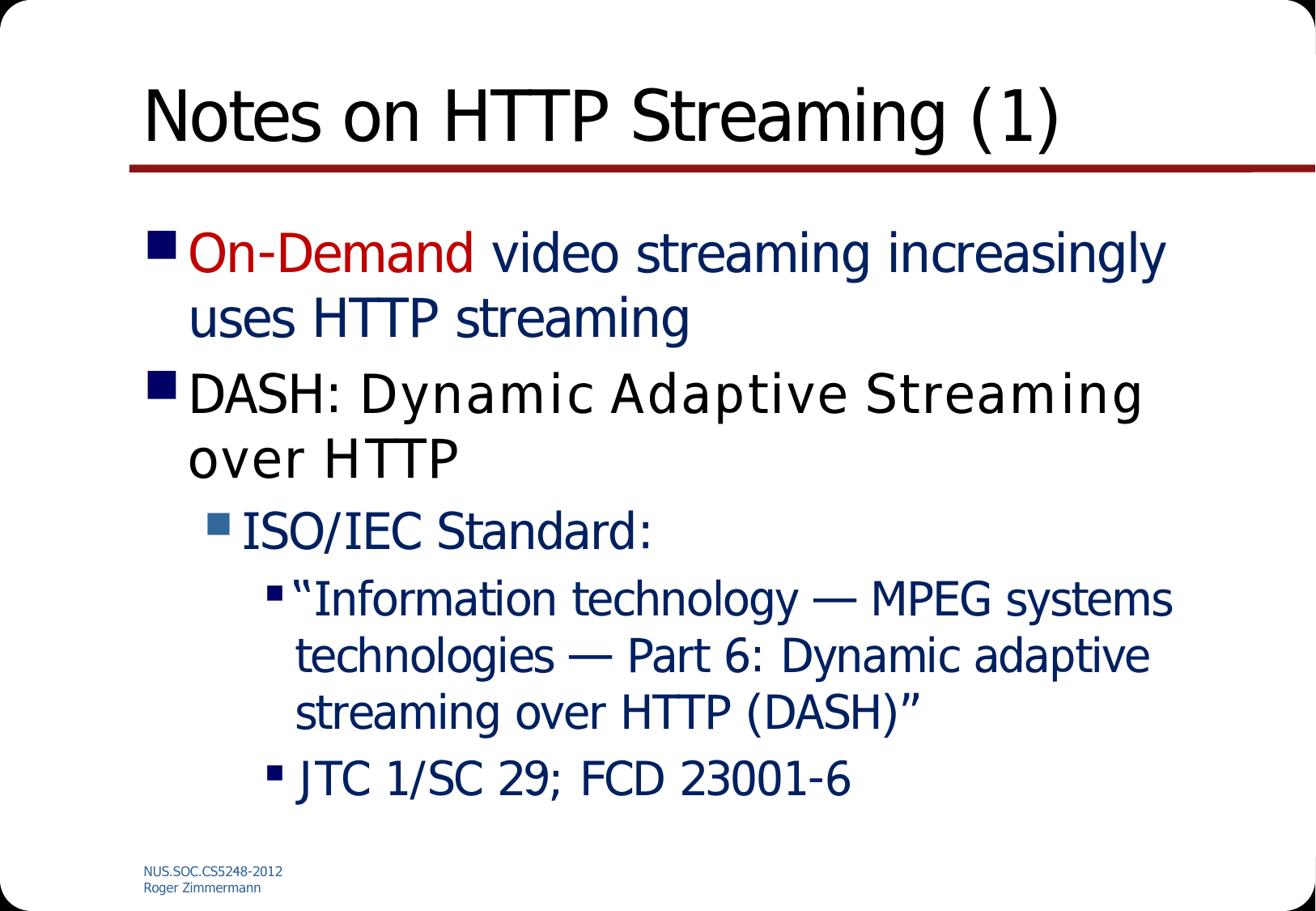

# Notes on HTTP Streaming (1)
On-Demand video streaming increasingly uses HTTP streaming
DASH: Dynamic Adaptive Streaming over HTTP
ISO/IEC Standard:
“Information technology — MPEG systems technologies — Part 6: Dynamic adaptive streaming over HTTP (DASH)”
JTC 1/SC 29; FCD 23001-6

NUS.SOC.CS5248-2012
Roger Zimmermann